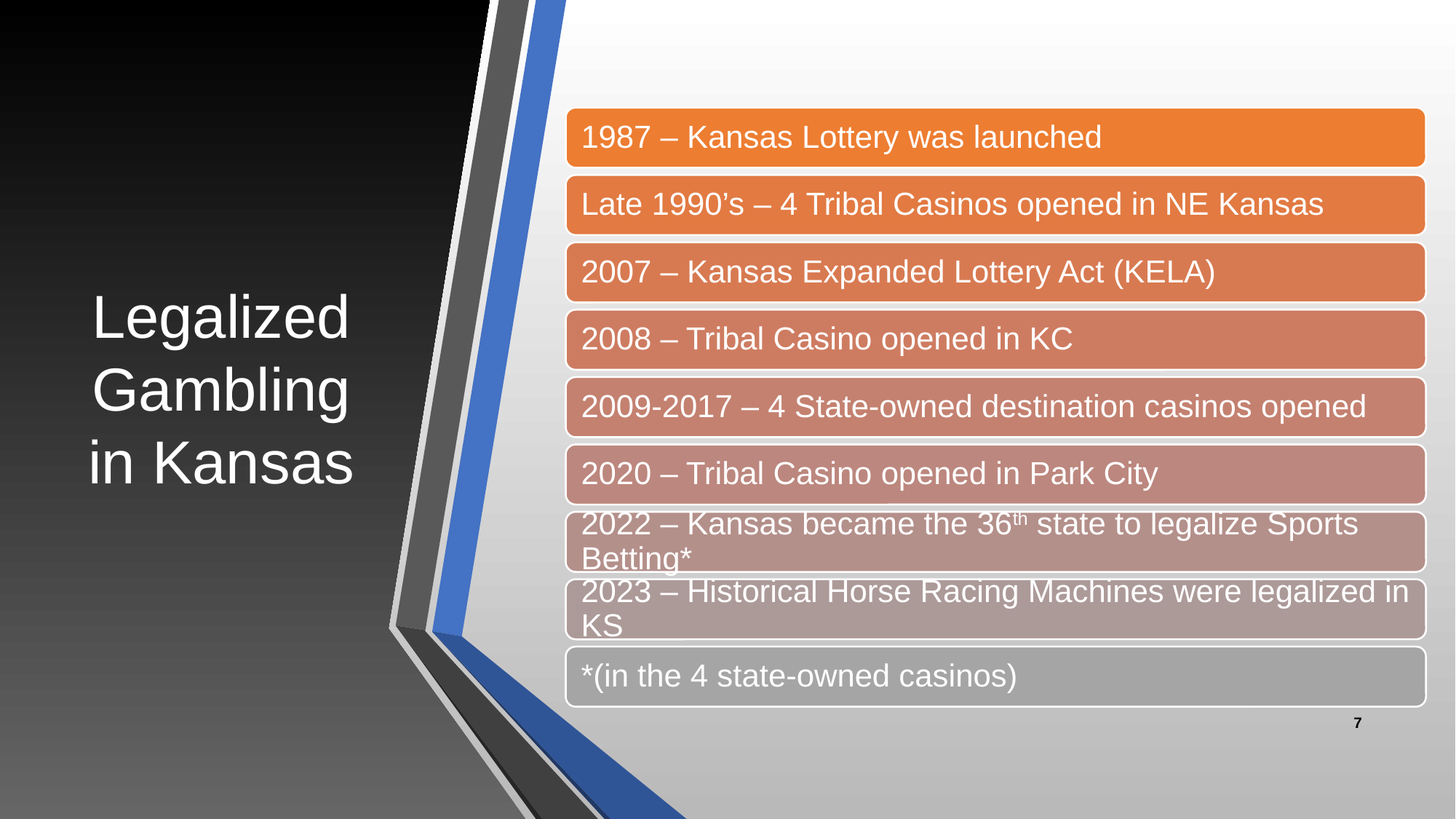

1987 – Kansas Lottery was launched
Late 1990’s – 4 Tribal Casinos opened in NE Kansas
2007 – Kansas Expanded Lottery Act (KELA)
2008 – Tribal Casino opened in KC
2009-2017 – 4 State-owned destination casinos opened
2020 – Tribal Casino opened in Park City
2022 – Kansas became the 36th state to legalize Sports Betting*
2023 – Historical Horse Racing Machines were legalized in KS
*(in the 4 state-owned casinos)
# Legalized Gambling in Kansas
7